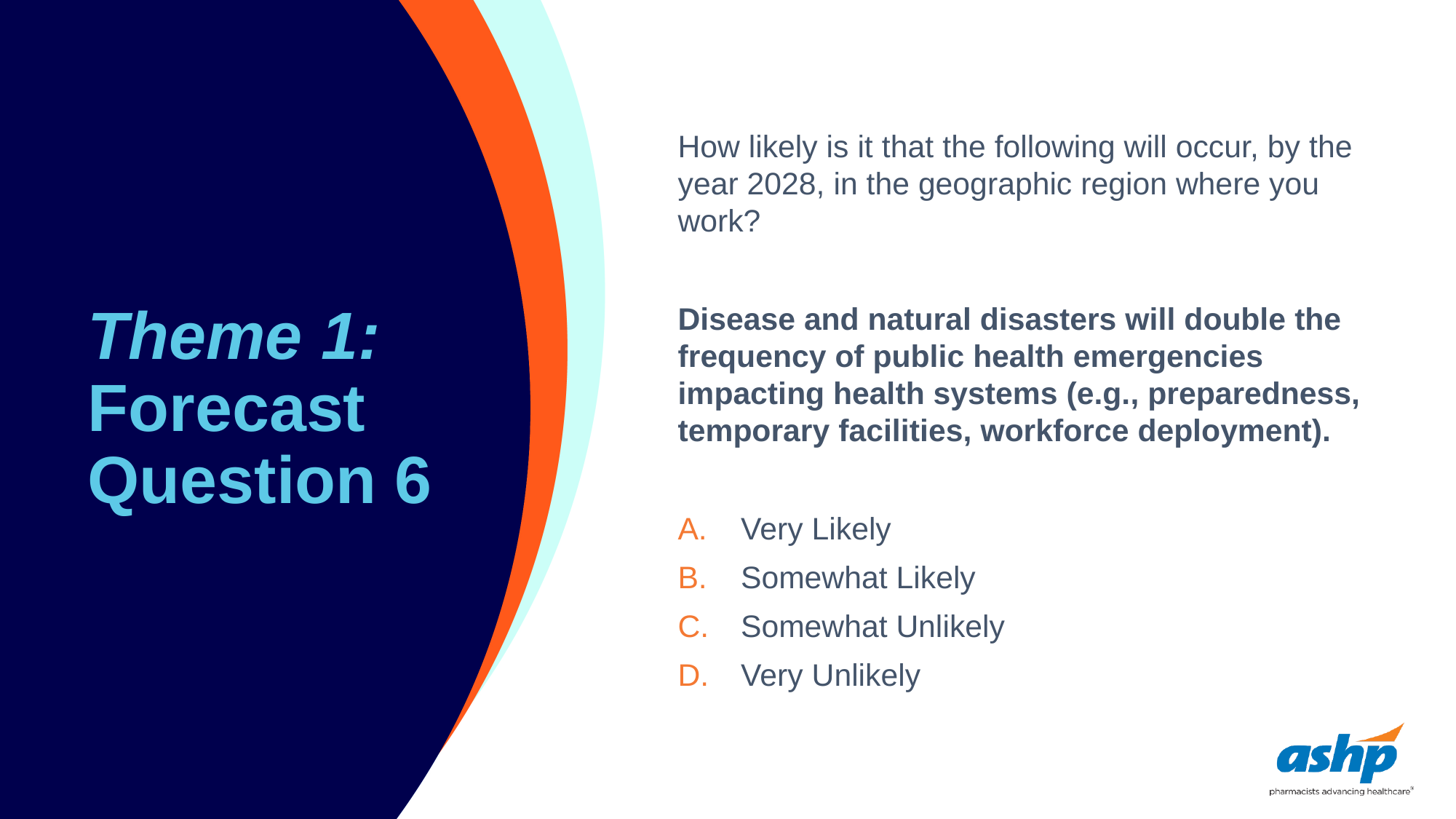

# Theme 1: Forecast Question 6
How likely is it that the following will occur, by the year 2028, in the geographic region where you work?

Disease and natural disasters will double the frequency of public health emergencies impacting health systems (e.g., preparedness, temporary facilities, workforce deployment).

Very Likely
Somewhat Likely
Somewhat Unlikely
Very Unlikely